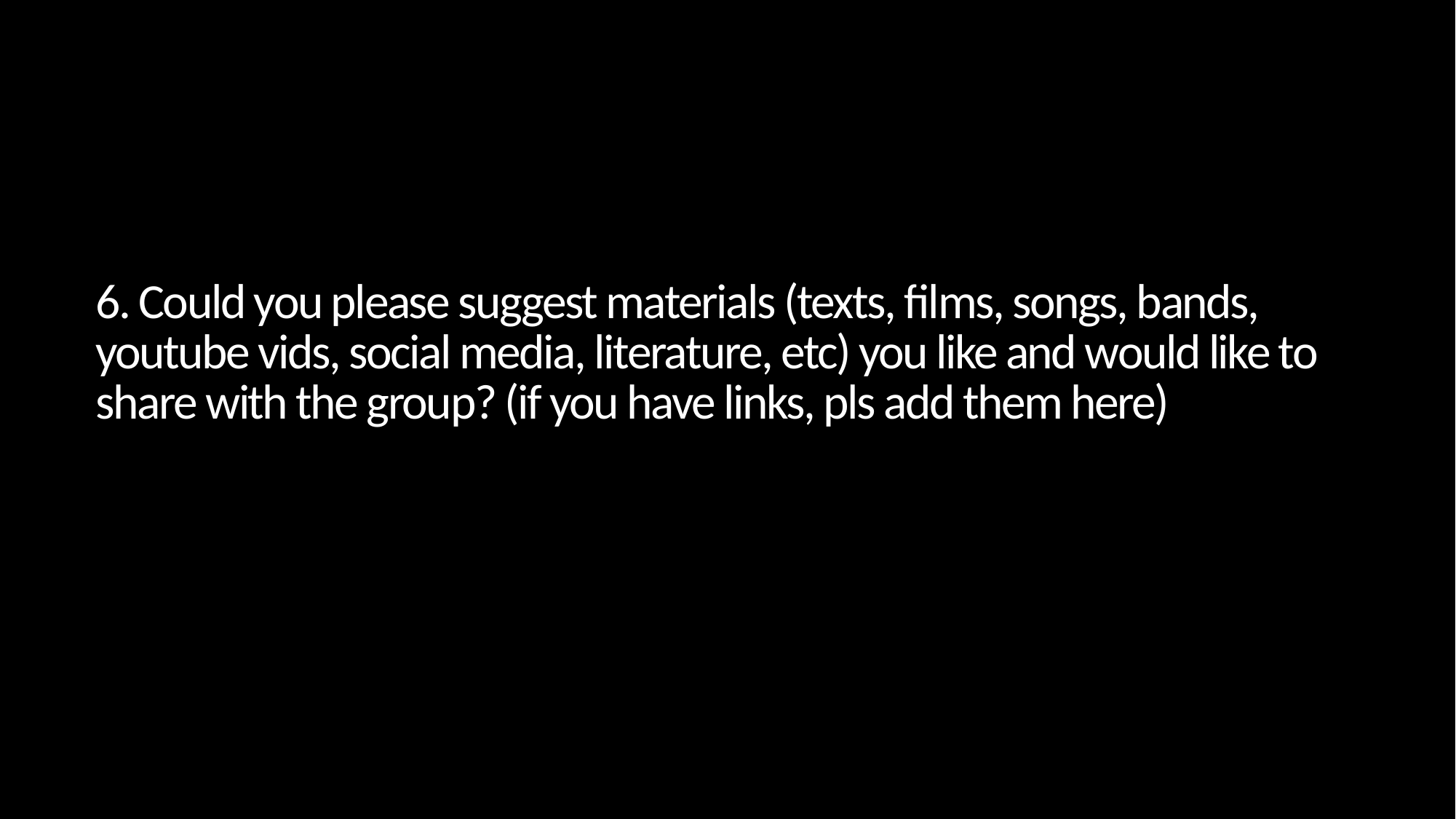

# 6. Could you please suggest materials (texts, films, songs, bands, youtube vids, social media, literature, etc) you like and would like to share with the group? (if you have links, pls add them here)